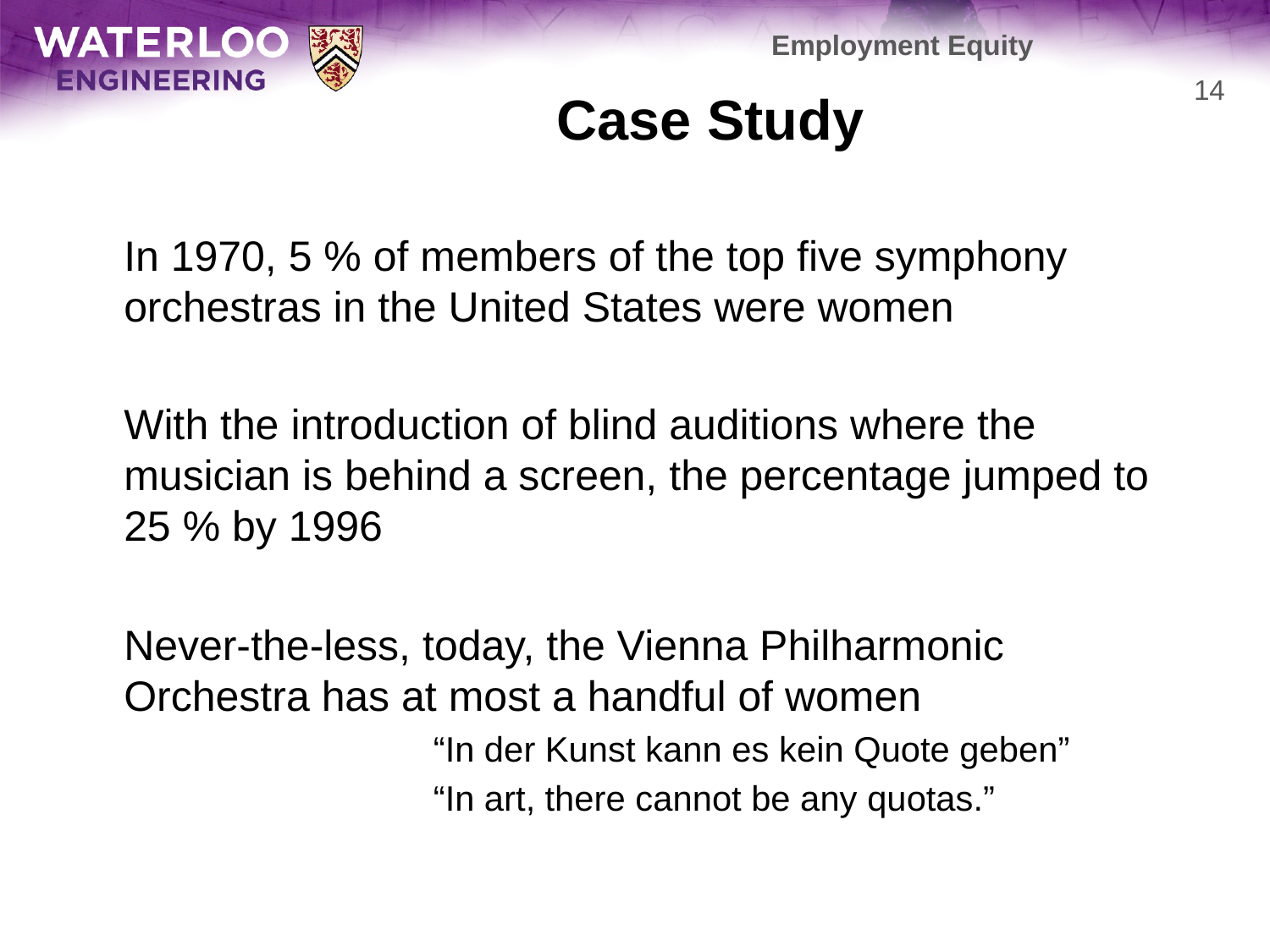

Employment Equity
# Case Study
14
	In 1970, 5 % of members of the top five symphony orchestras in the United States were women

	With the introduction of blind auditions where the musician is behind a screen, the percentage jumped to 25 % by 1996

	Never-the-less, today, the Vienna Philharmonic Orchestra has at most a handful of women
			“In der Kunst kann es kein Quote geben”
			“In art, there cannot be any quotas.”